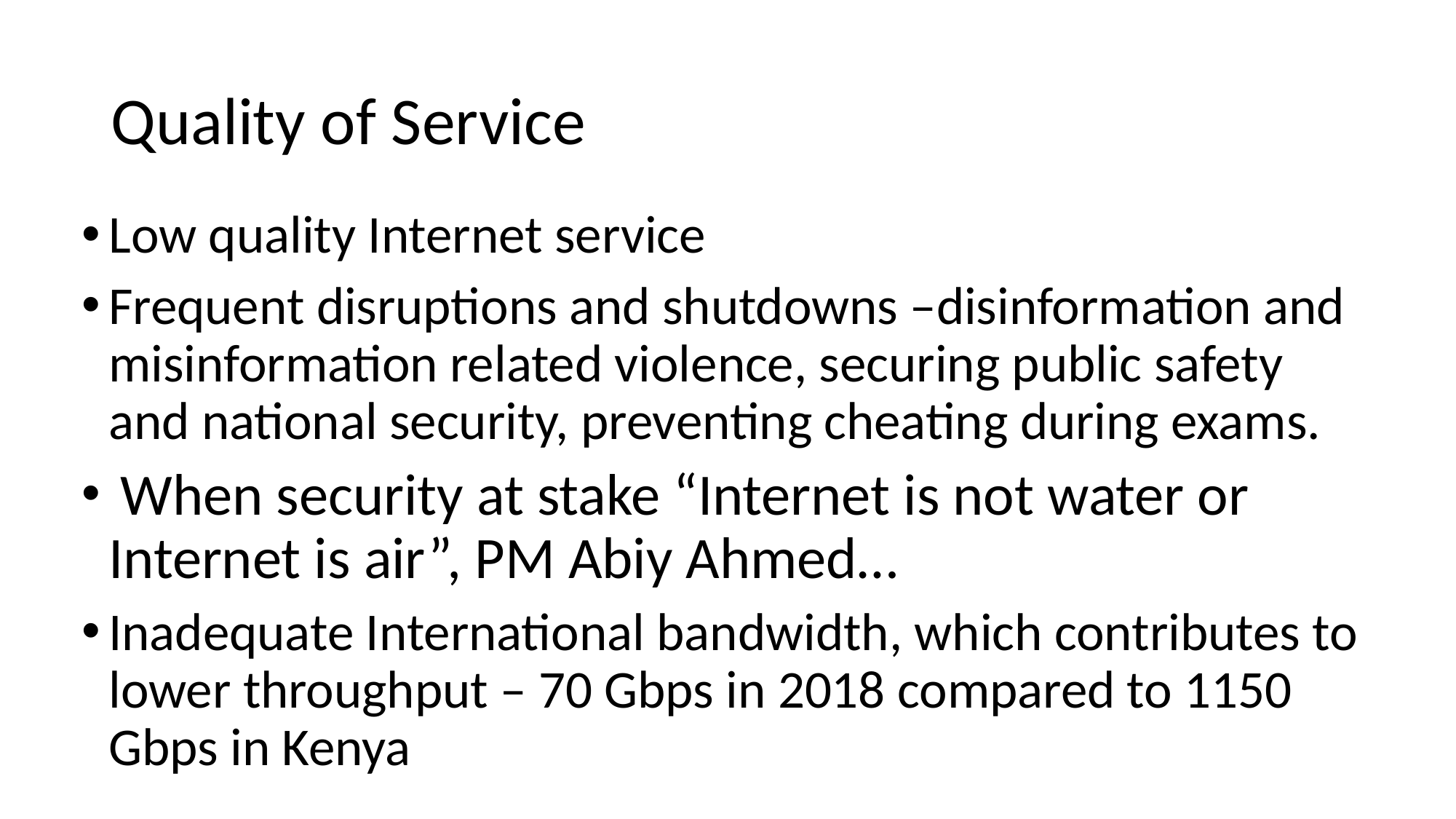

# Quality of Service
Low quality Internet service
Frequent disruptions and shutdowns –disinformation and misinformation related violence, securing public safety and national security, preventing cheating during exams.
 When security at stake “Internet is not water or Internet is air”, PM Abiy Ahmed…
Inadequate International bandwidth, which contributes to lower throughput – 70 Gbps in 2018 compared to 1150 Gbps in Kenya